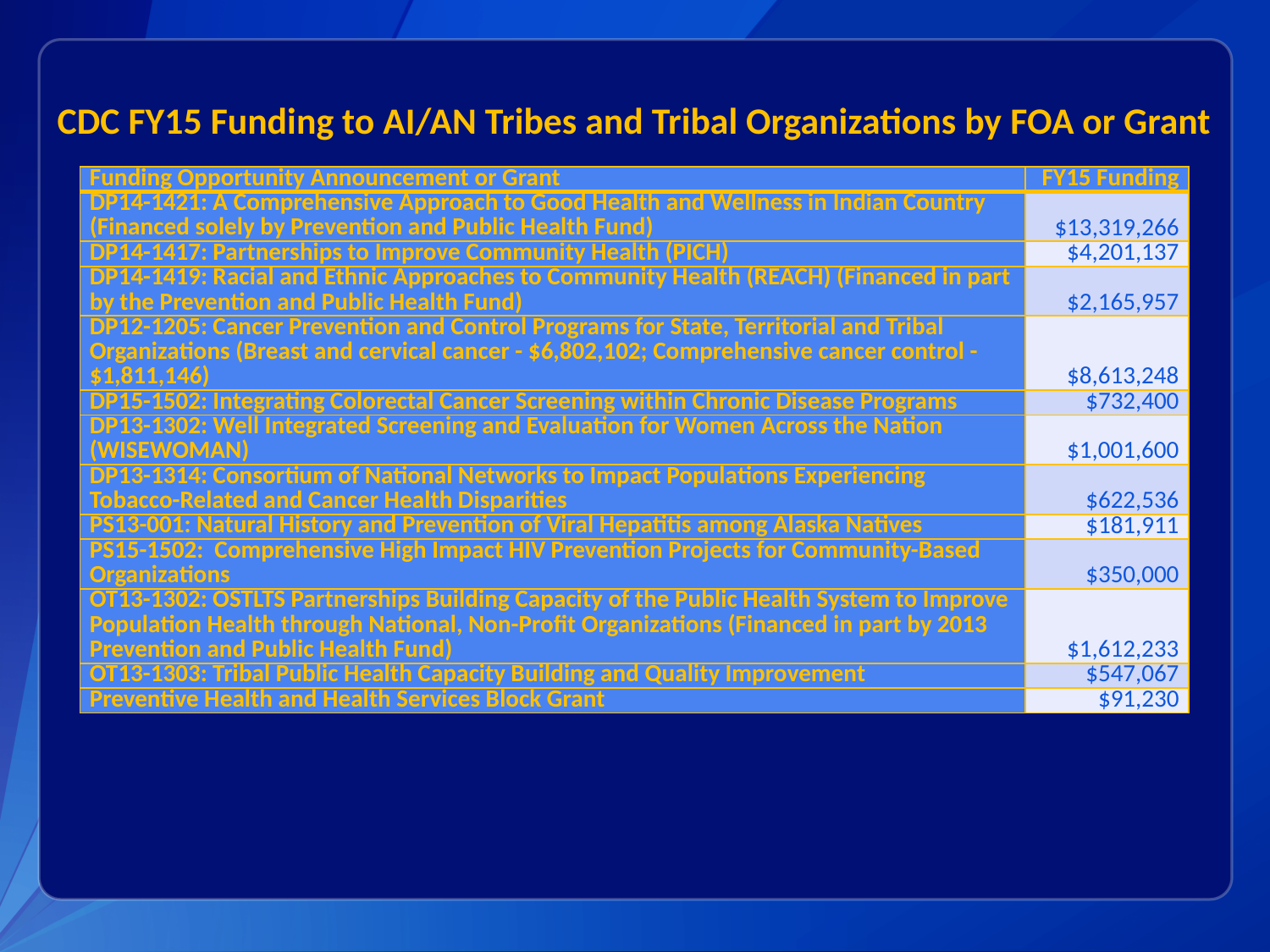

# CDC FY15 Funding to AI/AN Tribes and Tribal Organizations by FOA or Grant
| Funding Opportunity Announcement or Grant | FY15 Funding |
| --- | --- |
| DP14-1421: A Comprehensive Approach to Good Health and Wellness in Indian Country (Financed solely by Prevention and Public Health Fund) | $13,319,266 |
| DP14-1417: Partnerships to Improve Community Health (PICH) | $4,201,137 |
| DP14-1419: Racial and Ethnic Approaches to Community Health (REACH) (Financed in part by the Prevention and Public Health Fund) | $2,165,957 |
| DP12-1205: Cancer Prevention and Control Programs for State, Territorial and Tribal Organizations (Breast and cervical cancer - $6,802,102; Comprehensive cancer control - $1,811,146) | $8,613,248 |
| DP15-1502: Integrating Colorectal Cancer Screening within Chronic Disease Programs | $732,400 |
| DP13-1302: Well Integrated Screening and Evaluation for Women Across the Nation (WISEWOMAN) | $1,001,600 |
| DP13-1314: Consortium of National Networks to Impact Populations Experiencing Tobacco-Related and Cancer Health Disparities | $622,536 |
| PS13-001: Natural History and Prevention of Viral Hepatitis among Alaska Natives | $181,911 |
| PS15-1502: Comprehensive High Impact HIV Prevention Projects for Community-Based Organizations | $350,000 |
| OT13-1302: OSTLTS Partnerships Building Capacity of the Public Health System to Improve Population Health through National, Non-Profit Organizations (Financed in part by 2013 Prevention and Public Health Fund) | $1,612,233 |
| OT13-1303: Tribal Public Health Capacity Building and Quality Improvement | $547,067 |
| Preventive Health and Health Services Block Grant | $91,230 |